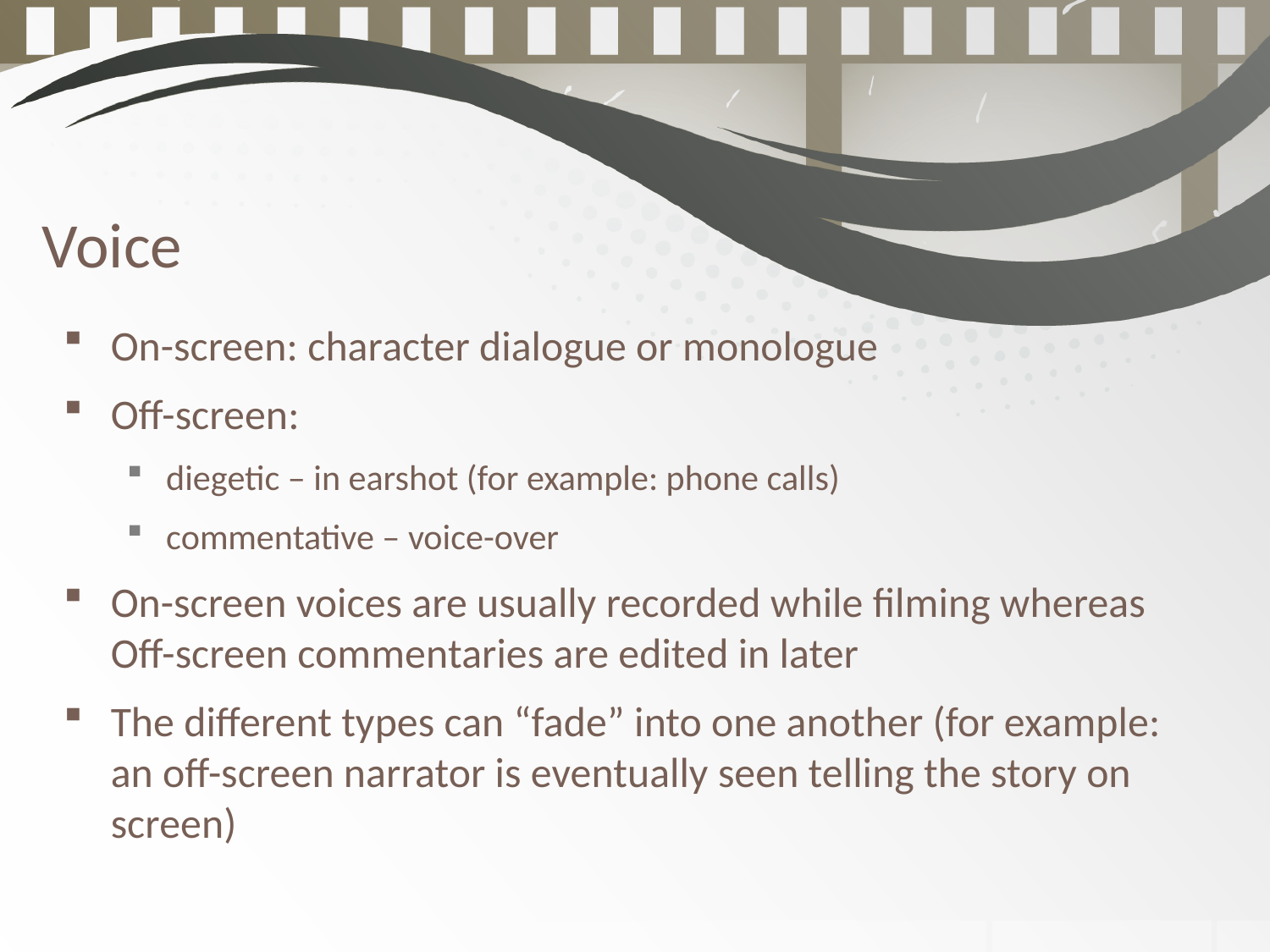

Voice
On-screen: character dialogue or monologue
Off-screen:
diegetic – in earshot (for example: phone calls)
commentative – voice-over
On-screen voices are usually recorded while filming whereas Off-screen commentaries are edited in later
The different types can “fade” into one another (for example: an off-screen narrator is eventually seen telling the story on screen)